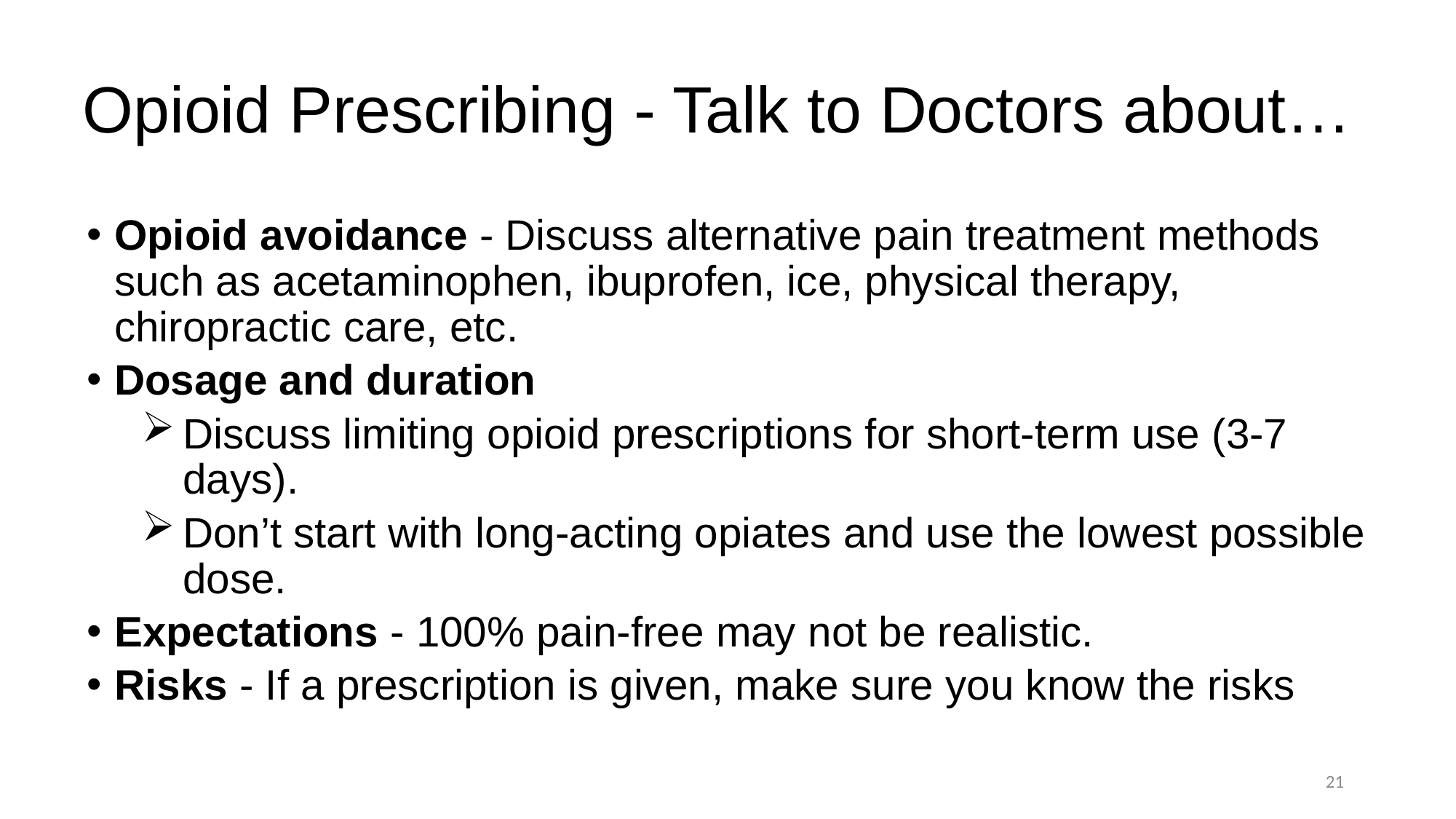

# Opioid Prescribing - Talk to Doctors about…
Opioid avoidance - Discuss alternative pain treatment methods such as acetaminophen, ibuprofen, ice, physical therapy, chiropractic care, etc.
Dosage and duration
Discuss limiting opioid prescriptions for short-term use (3-7 days).
Don’t start with long-acting opiates and use the lowest possible dose.
Expectations - 100% pain-free may not be realistic.
Risks - If a prescription is given, make sure you know the risks
21